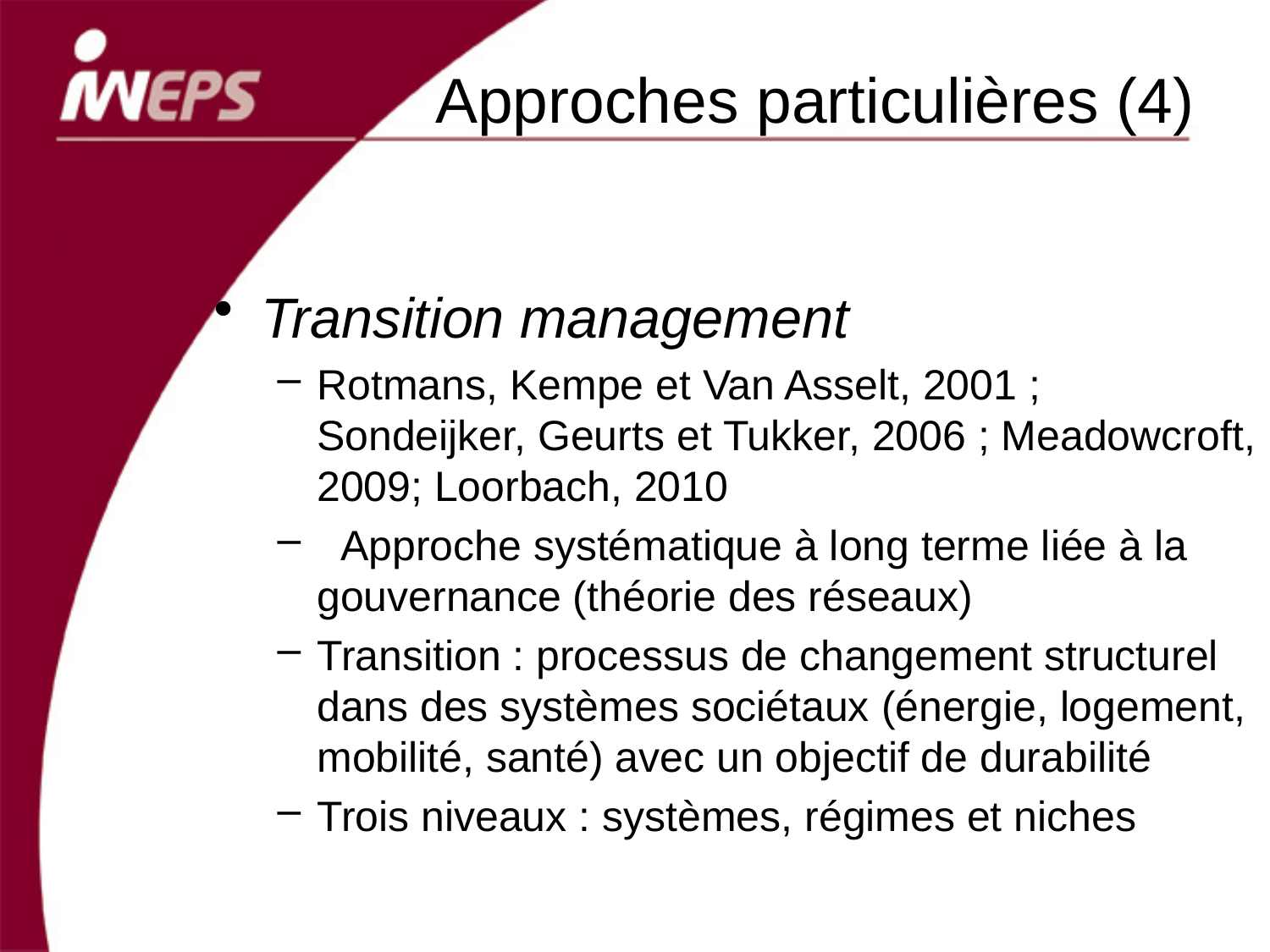

# Approches particulières (4)
Transition management
Rotmans, Kempe et Van Asselt, 2001 ; Sondeijker, Geurts et Tukker, 2006 ; Meadowcroft, 2009; Loorbach, 2010
  Approche systématique à long terme liée à la gouvernance (théorie des réseaux)
Transition : processus de changement structurel dans des systèmes sociétaux (énergie, logement, mobilité, santé) avec un objectif de durabilité
Trois niveaux : systèmes, régimes et niches